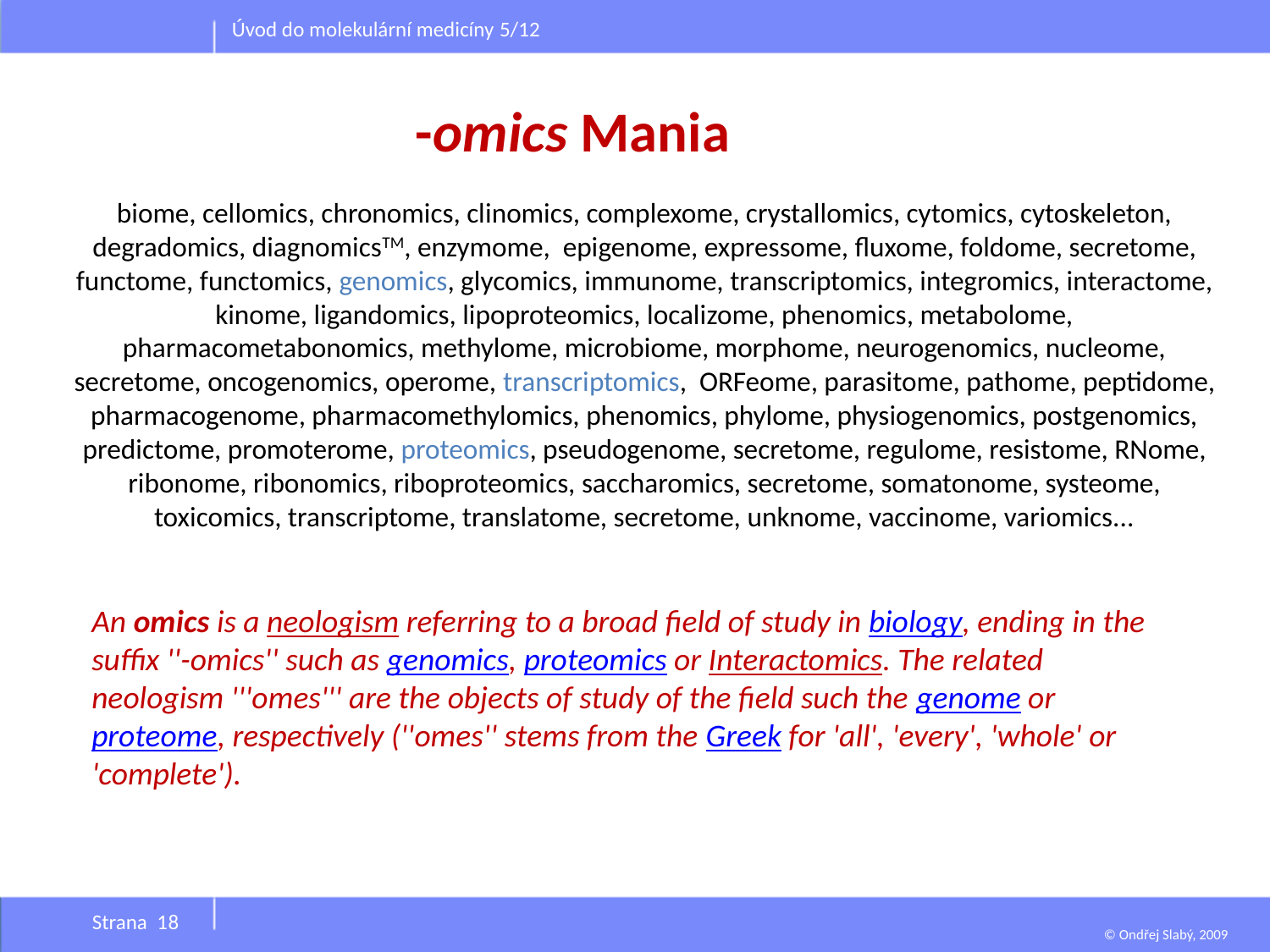

Úvod do molekulární medicíny 5/12
-omics Mania
biome, cellomics, chronomics, clinomics, complexome, crystallomics, cytomics, cytoskeleton, degradomics, diagnomicsTM, enzymome,  epigenome, expressome, fluxome, foldome, secretome, functome, functomics, genomics, glycomics, immunome, transcriptomics, integromics, interactome, kinome, ligandomics, lipoproteomics, localizome, phenomics, metabolome, pharmacometabonomics, methylome, microbiome, morphome, neurogenomics, nucleome, secretome, oncogenomics, operome, transcriptomics,  ORFeome, parasitome, pathome, peptidome, pharmacogenome, pharmacomethylomics, phenomics, phylome, physiogenomics, postgenomics, predictome, promoterome, proteomics, pseudogenome, secretome, regulome, resistome, RNome, ribonome, ribonomics, riboproteomics, saccharomics, secretome, somatonome, systeome, toxicomics, transcriptome, translatome, secretome, unknome, vaccinome, variomics...
An omics is a neologism referring to a broad field of study in biology, ending in the suffix ''-omics'' such as genomics, proteomics or Interactomics. The related neologism '''omes''' are the objects of study of the field such the genome or proteome, respectively (''omes'' stems from the Greek for 'all', 'every', 'whole' or 'complete').
Strana  18
© Ondřej Slabý, 2009